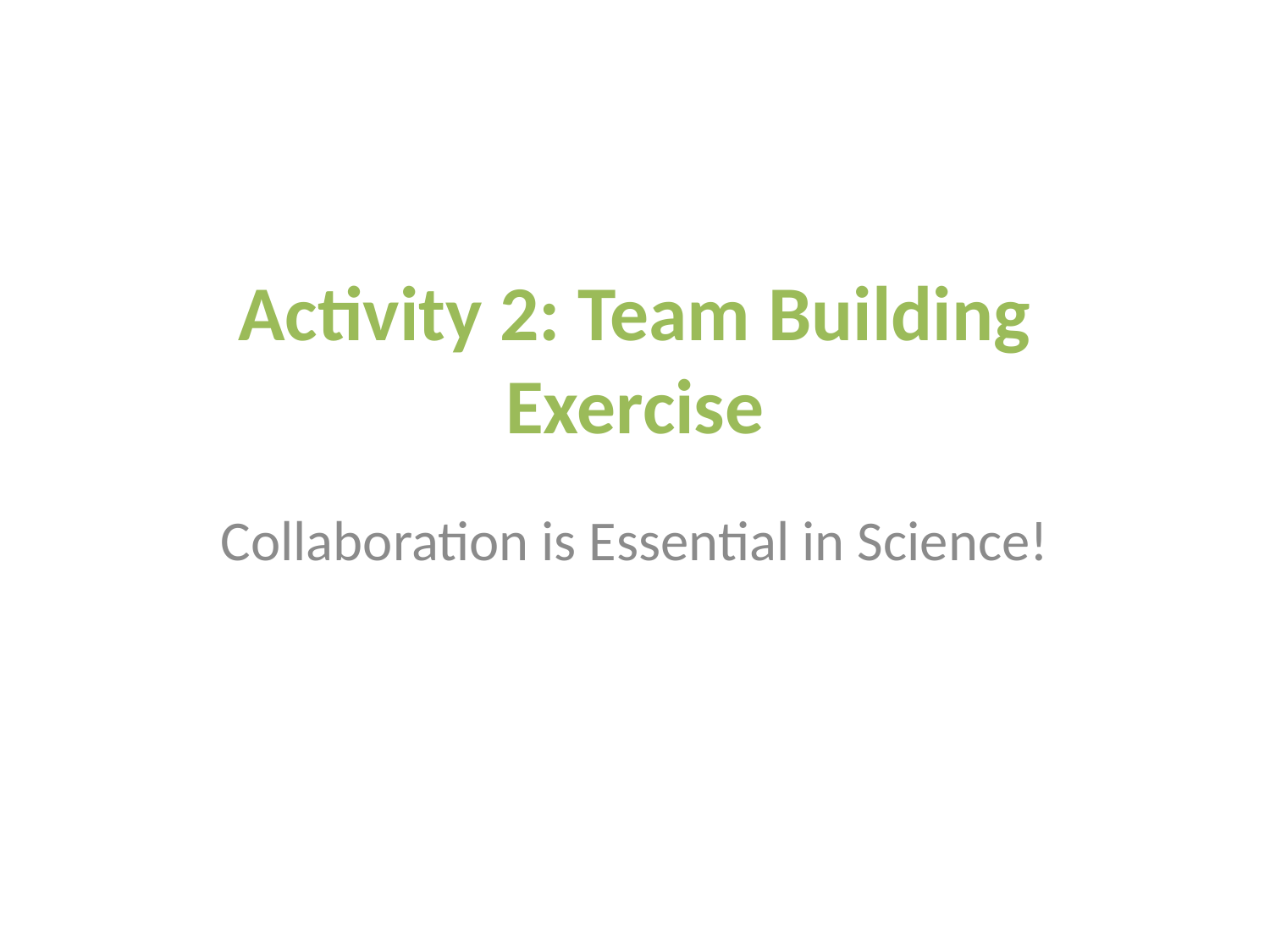

# Activity 2: Team Building Exercise
Collaboration is Essential in Science!